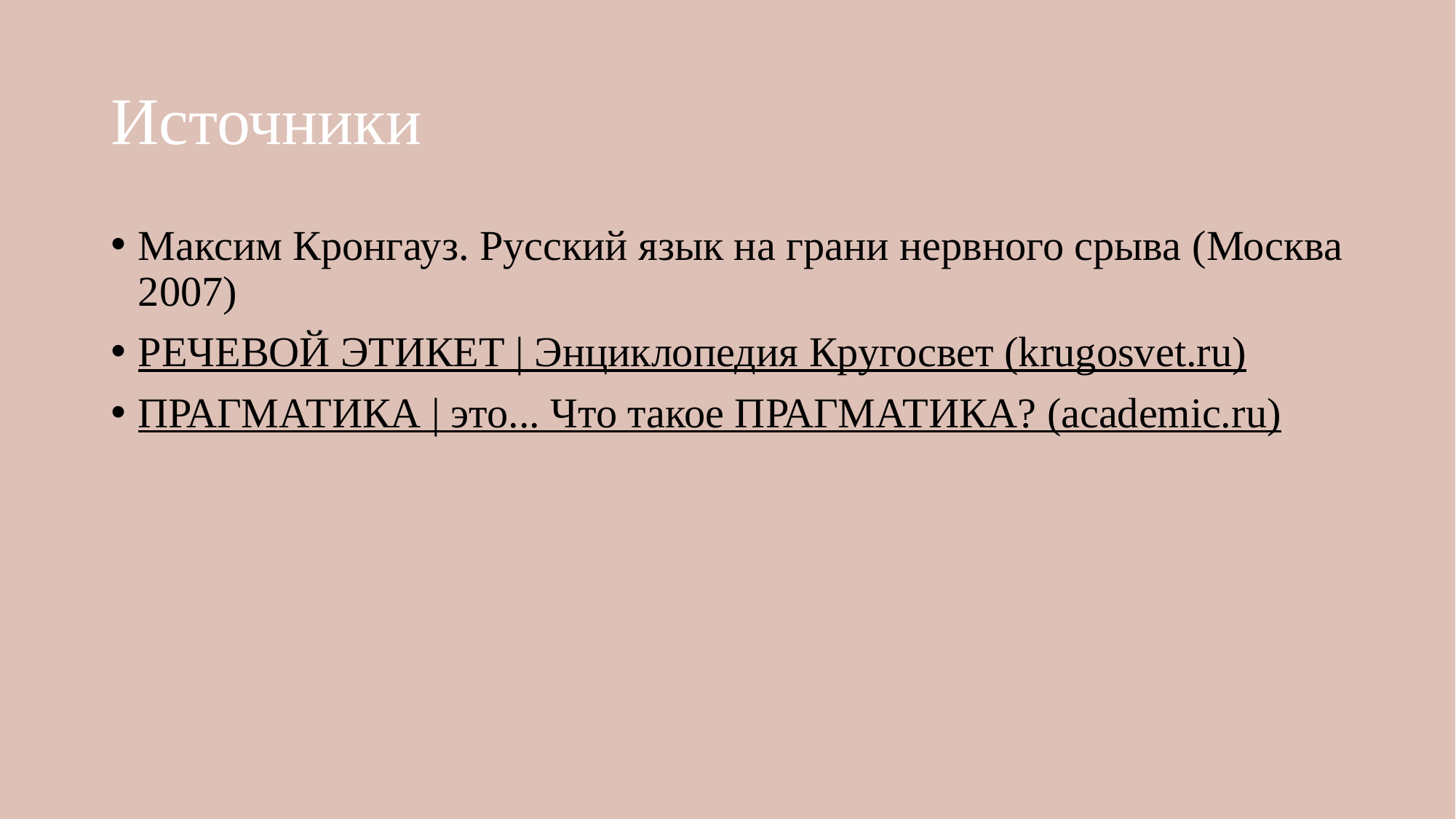

# Источники
Максим Кронгауз. Русский язык на грани нервного срыва (Москва 2007)
РЕЧЕВОЙ ЭТИКЕТ | Энциклопедия Кругосвет (krugosvet.ru)
ПРАГМАТИКА | это... Что такое ПРАГМАТИКА? (academic.ru)